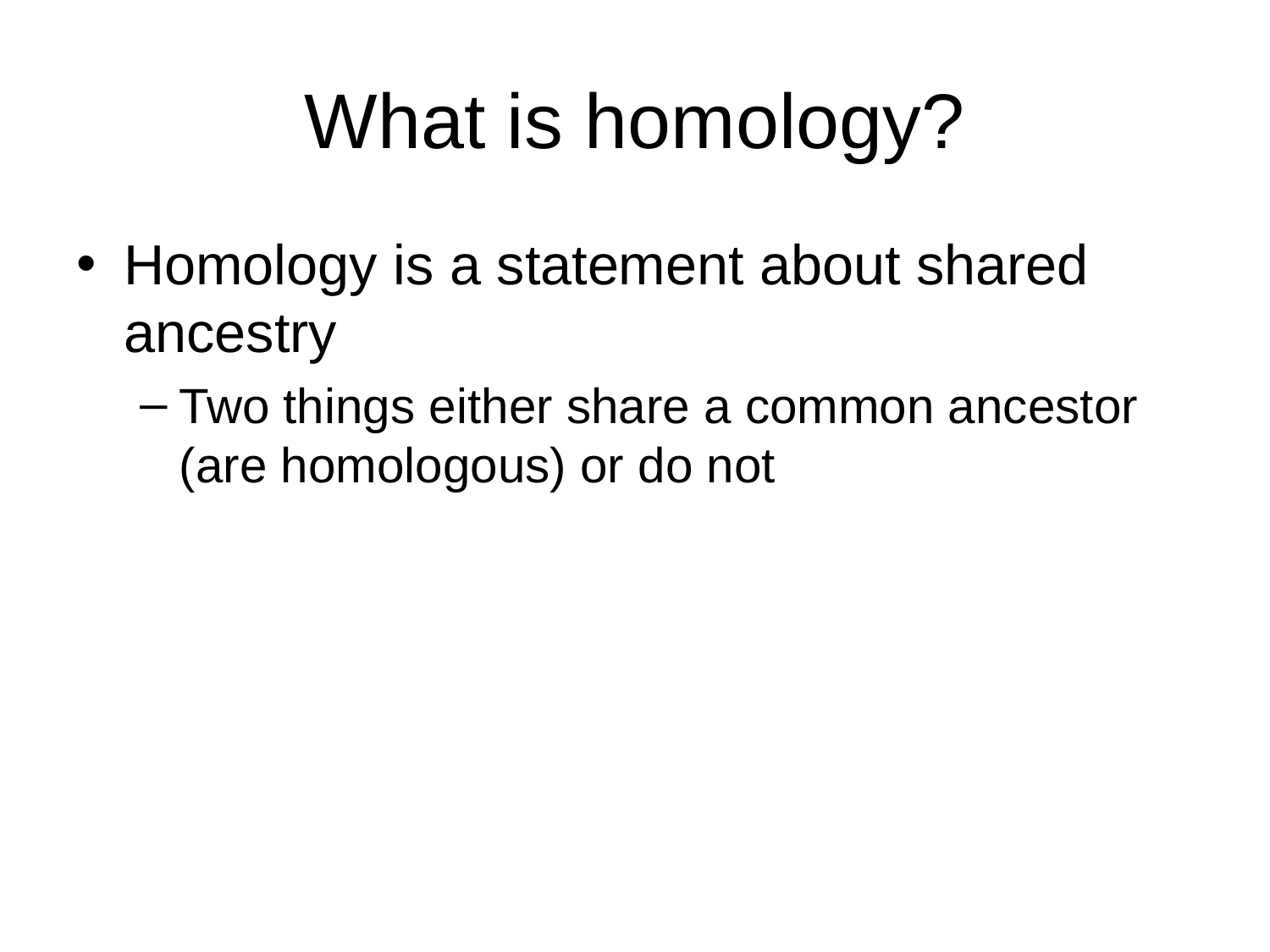

# What is homology?
Homology is a statement about shared ancestry
Two things either share a common ancestor (are homologous) or do not